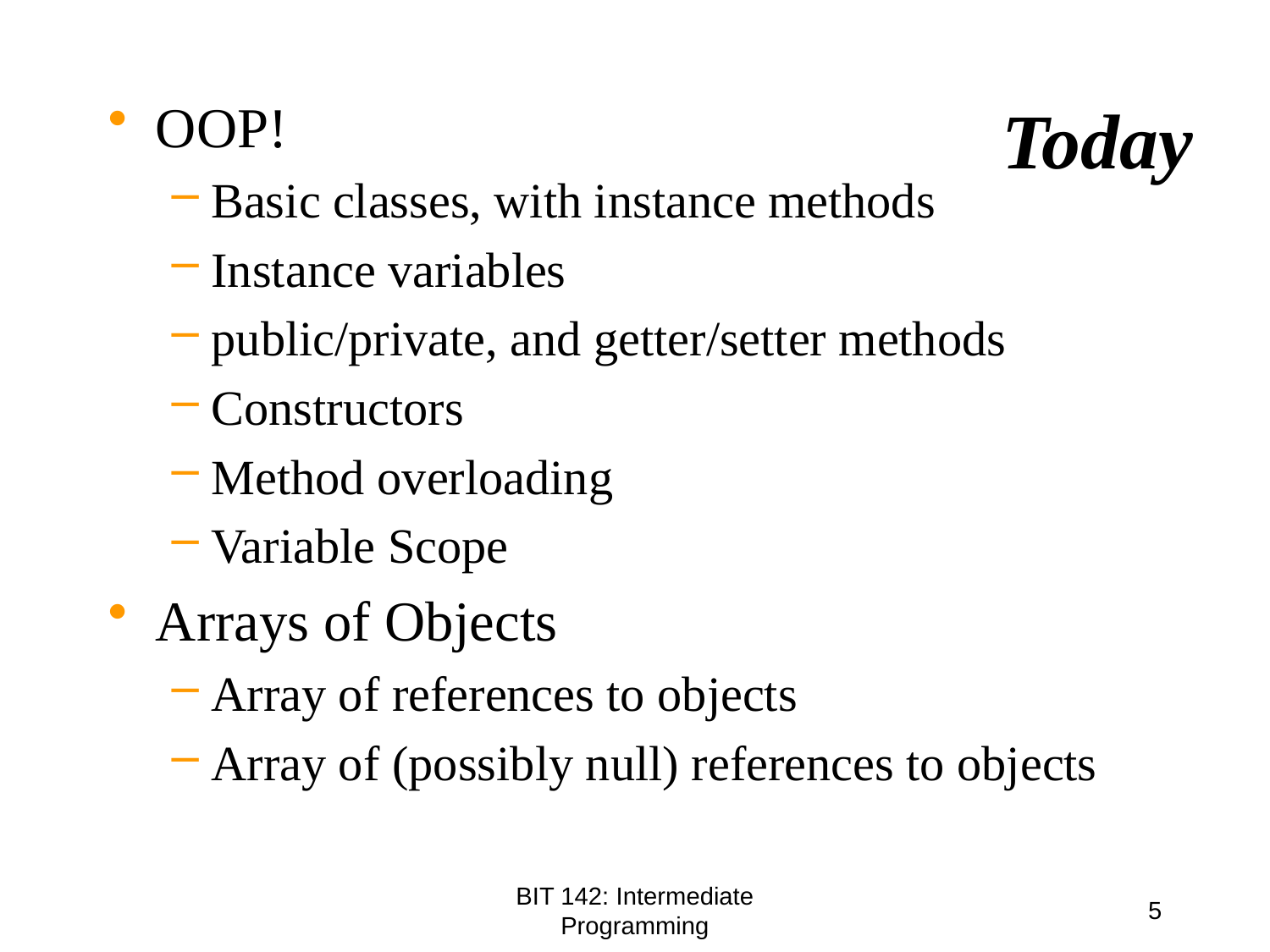

# Today
OOP!
Basic classes, with instance methods
Instance variables
public/private, and getter/setter methods
Constructors
Method overloading
Variable Scope
Arrays of Objects
Array of references to objects
Array of (possibly null) references to objects

BIT 142: Intermediate Programming
5